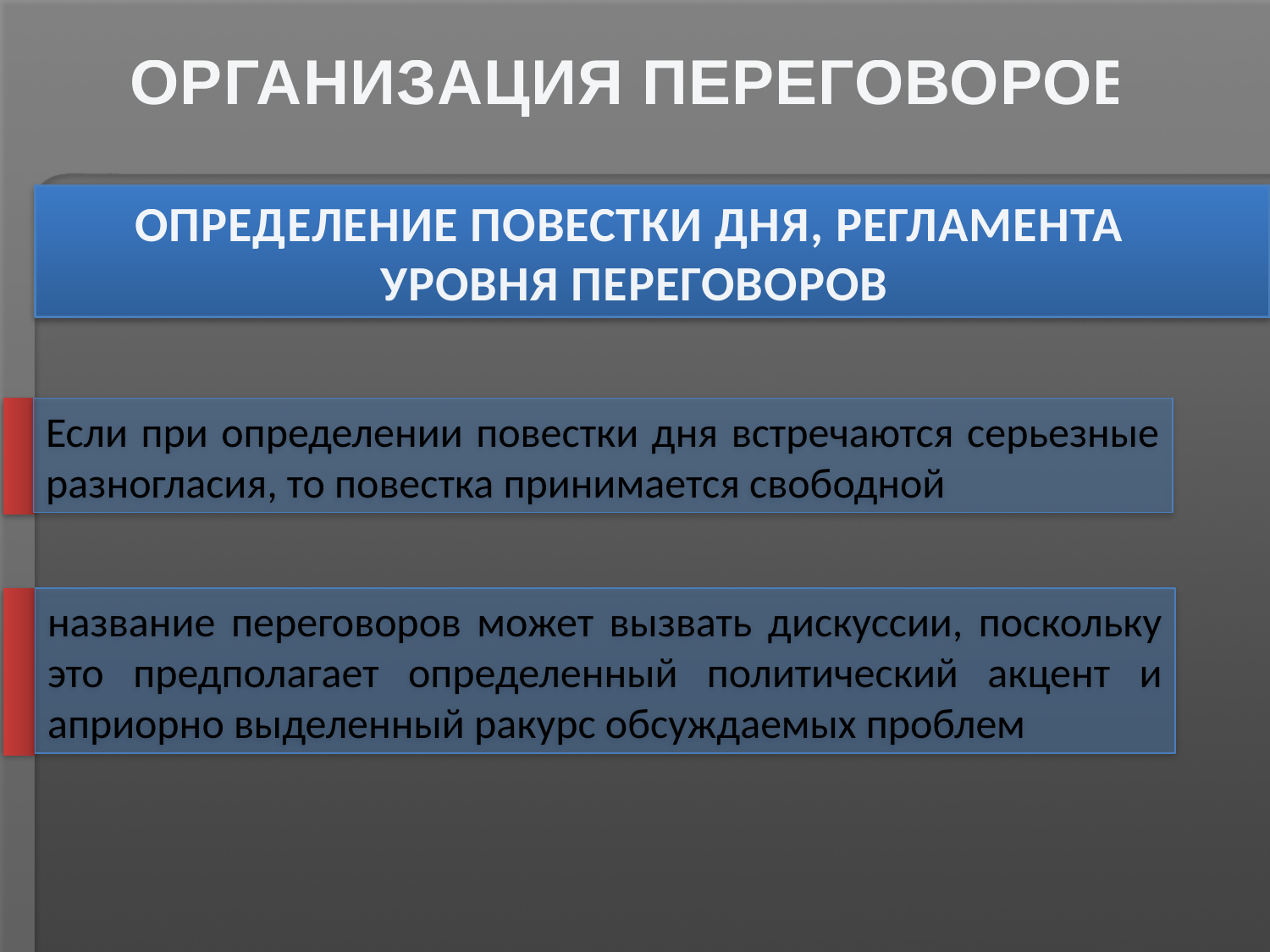

# ОРГАНИЗАЦИЯ ПЕРЕГОВОРОВ
ОПРЕДЕЛЕНИЕ ПОВЕСТКИ ДНЯ, РЕГЛАМЕНТА И УРОВНЯ ПЕРЕГОВОРОВ
Если при определении повестки дня встречаются серьезные разногласия, то повестка принимается свободной

название переговоров может вызвать дискуссии, поскольку это предполагает определенный политический акцент и априорно выделенный ракурс обсуждаемых проблем